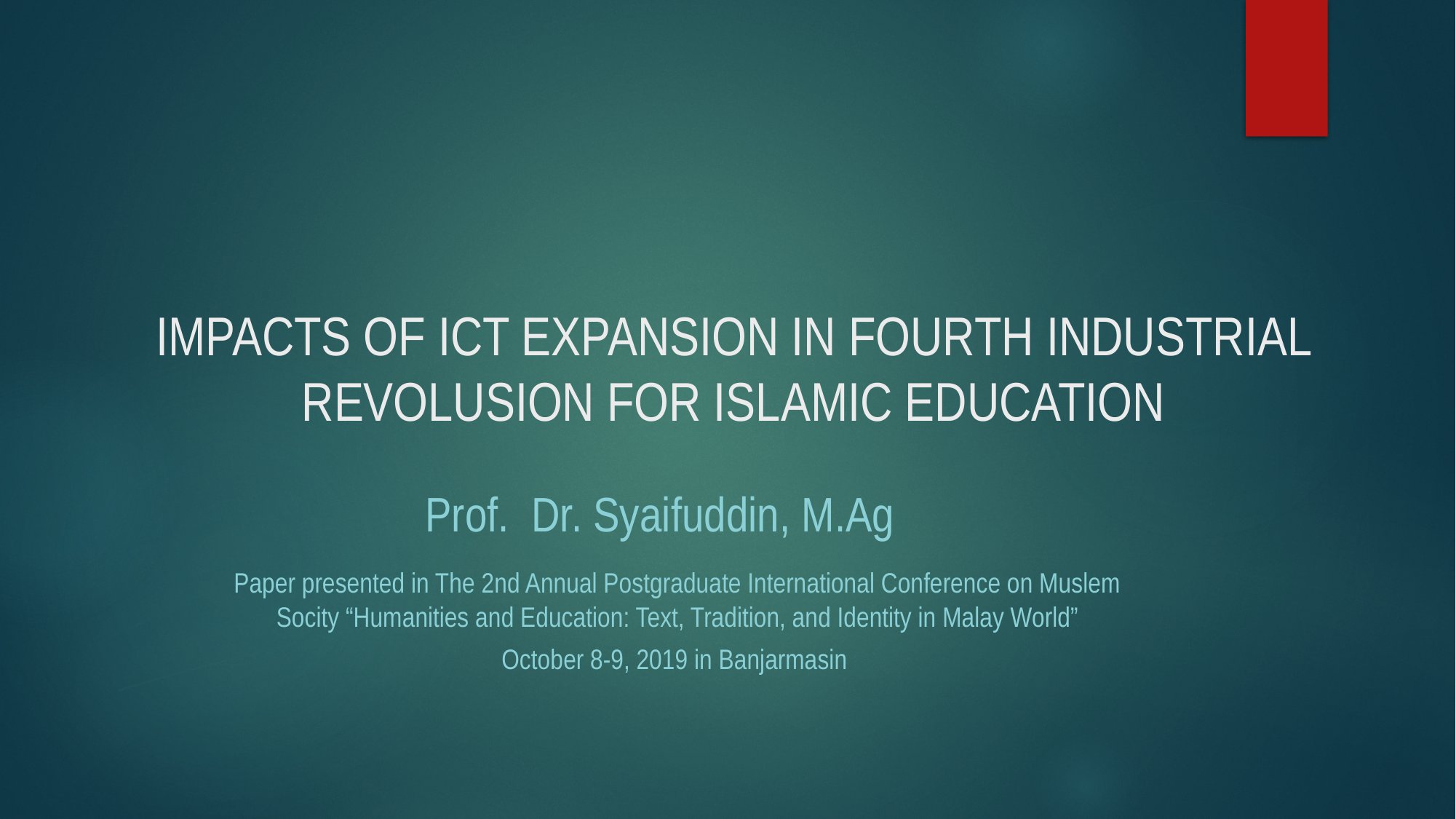

# IMPACTS OF ICT EXPANSION IN FOURTH INDUSTRIAL REVOLUSION FOR ISLAMIC EDUCATION
Prof.  Dr. Syaifuddin, M.Ag

Paper presented in The 2nd Annual Postgraduate International Conference on Muslem Socity “Humanities and Education: Text, Tradition, and Identity in Malay World”
October 8-9, 2019 in Banjarmasin